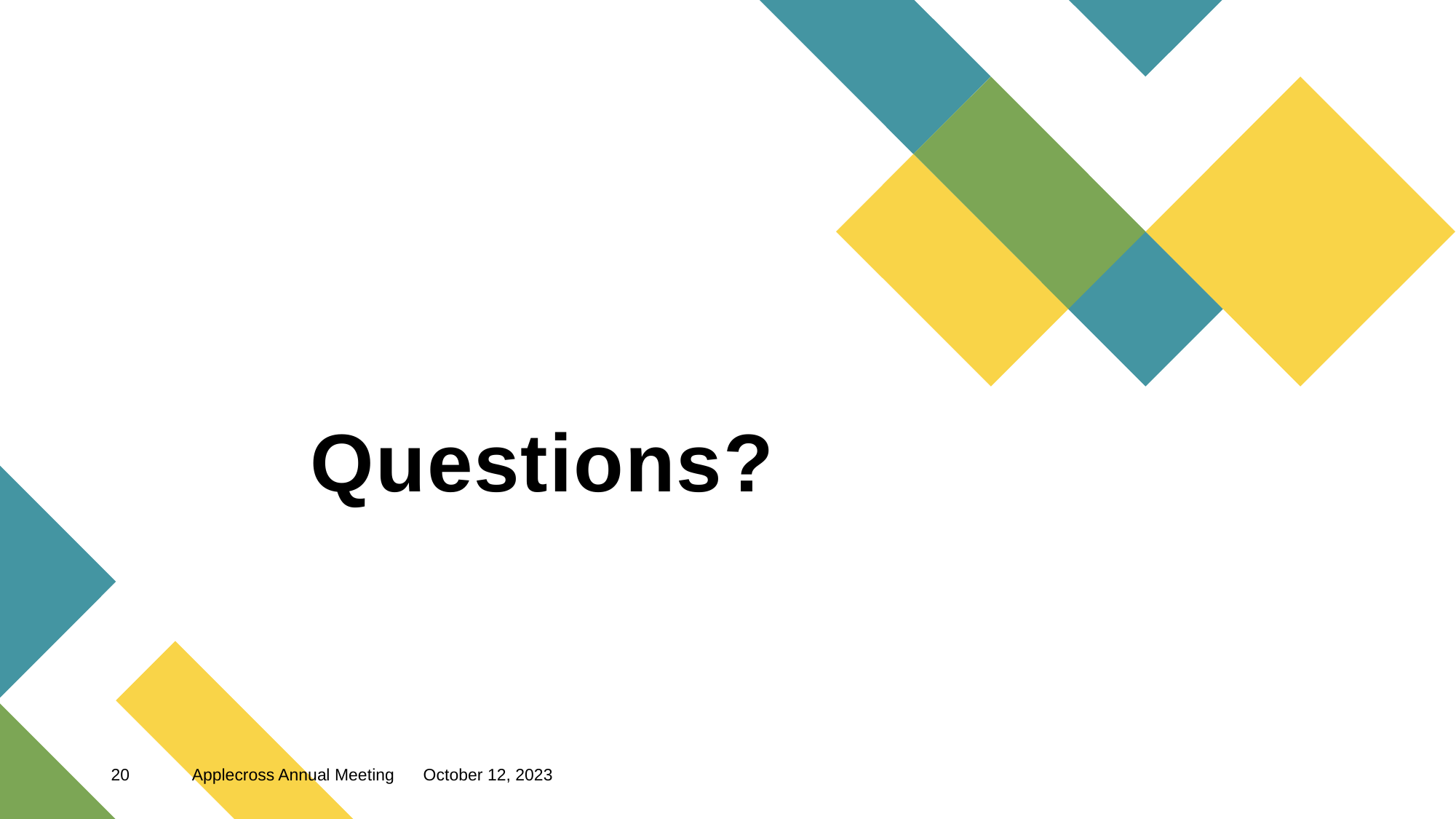

# Questions?
20
Applecross Annual Meeting
October 12, 2023